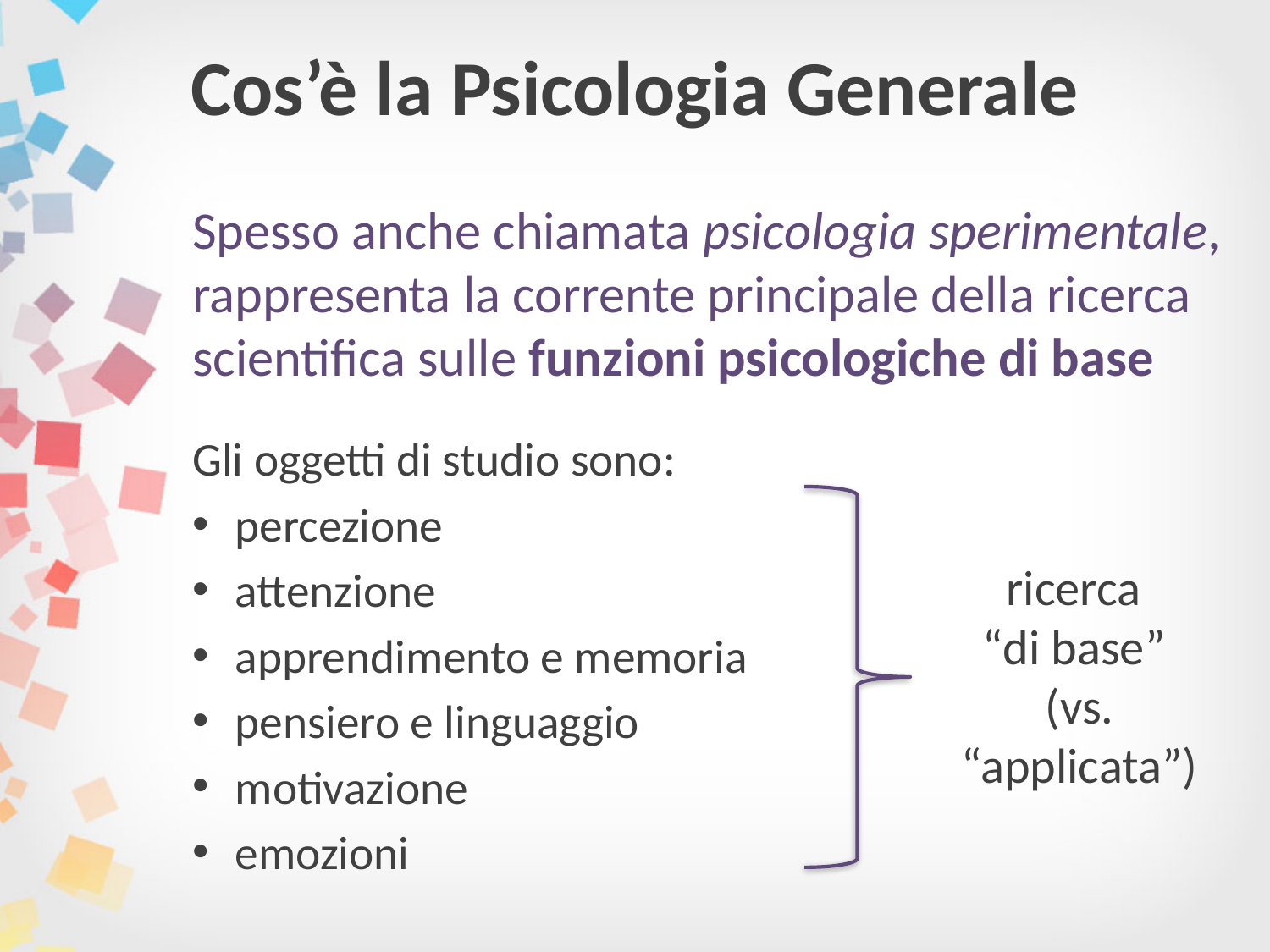

# Cos’è la Psicologia Generale
Spesso anche chiamata psicologia sperimentale, rappresenta la corrente principale della ricerca scientifica sulle funzioni psicologiche di base
Gli oggetti di studio sono:
percezione
attenzione
apprendimento e memoria
pensiero e linguaggio
motivazione
emozioni

ricerca
“di base”
(vs. “applicata”)